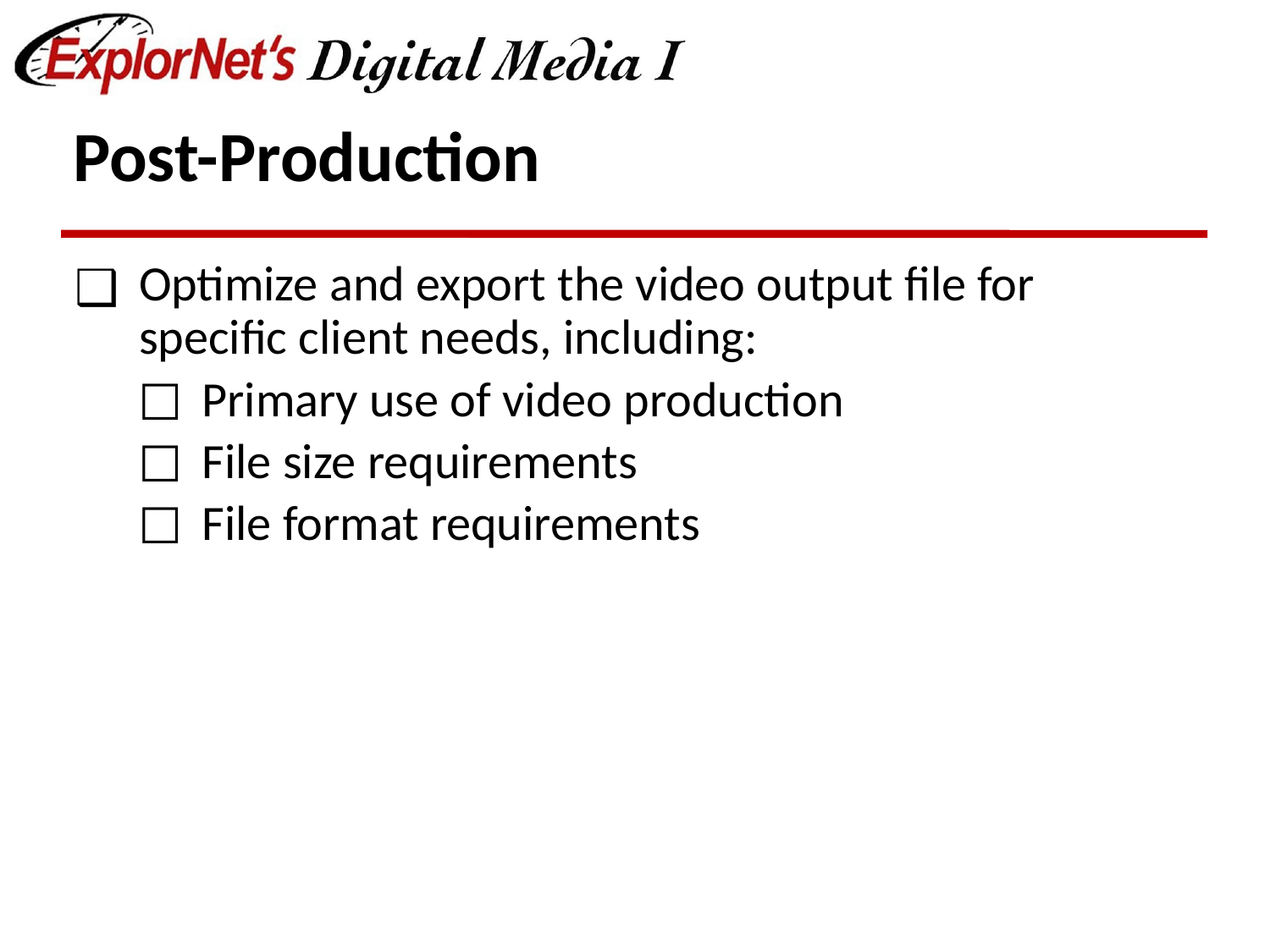

# Post-Production
Optimize and export the video output file for specific client needs, including:
Primary use of video production
File size requirements
File format requirements